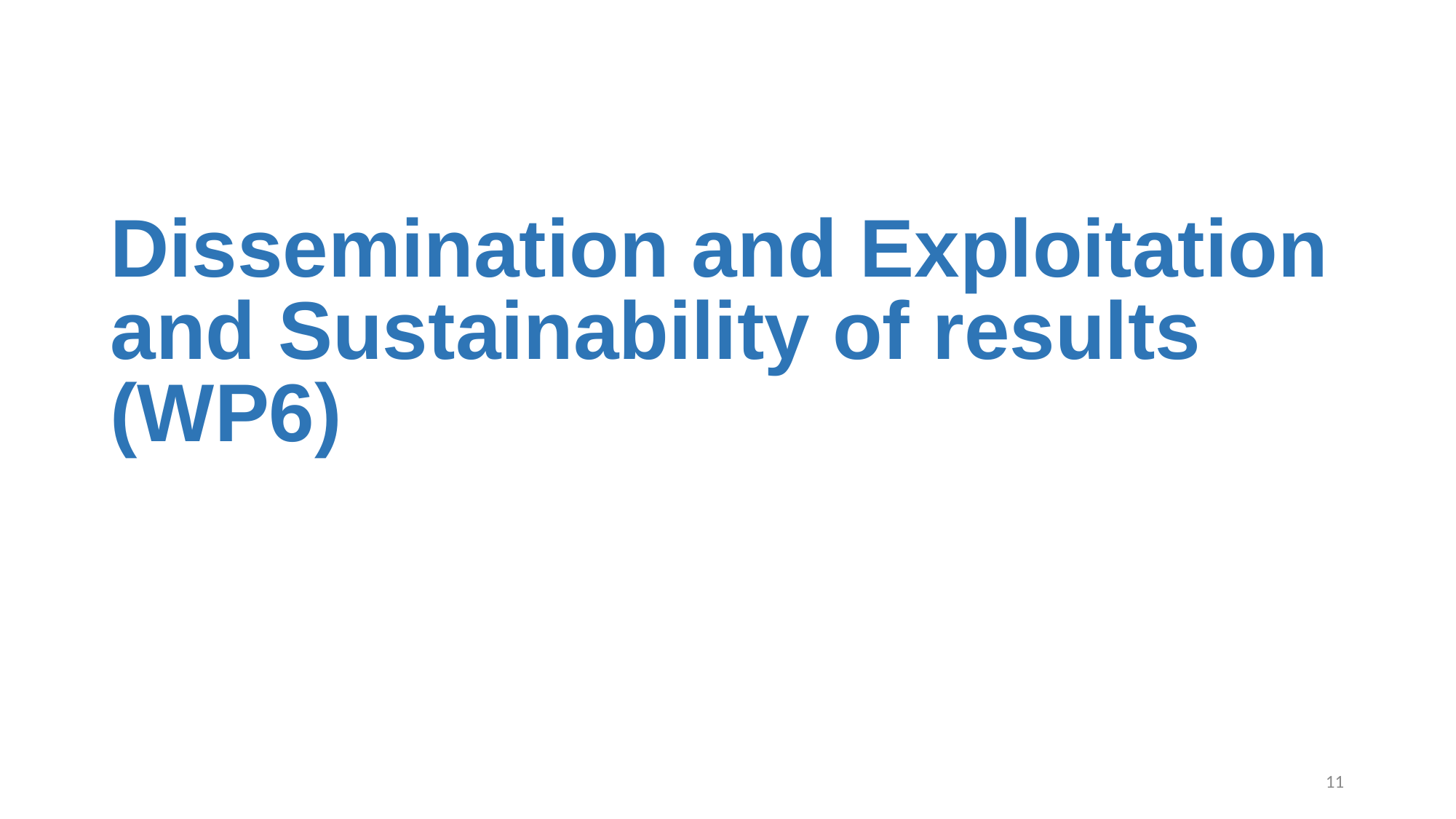

# Dissemination and Exploitation and Sustainability of results (WP6)
11